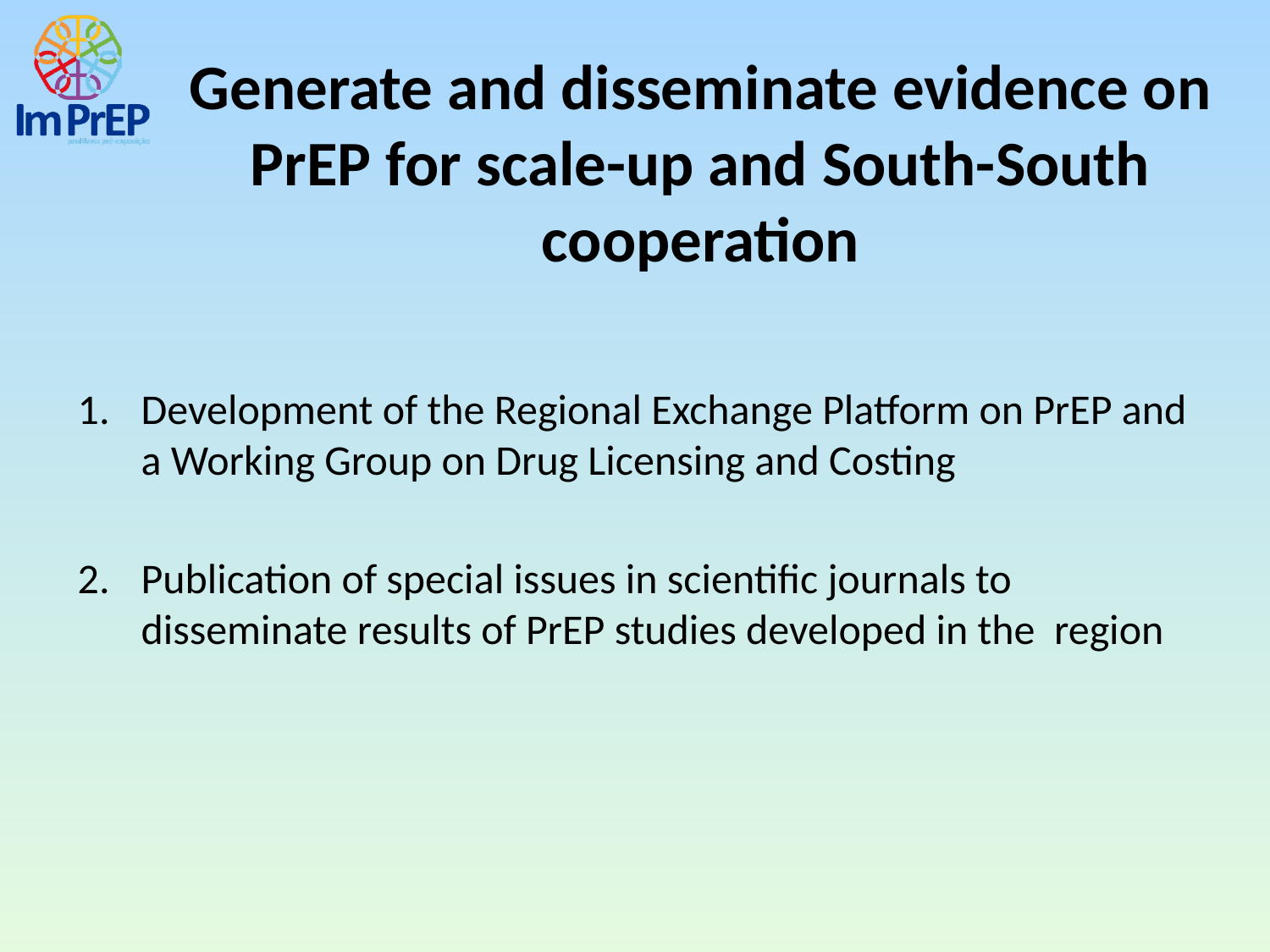

# Generate and disseminate evidence on PrEP for scale-up and South-South cooperation
Development of the Regional Exchange Platform on PrEP and a Working Group on Drug Licensing and Costing

Publication of special issues in scientific journals to disseminate results of PrEP studies developed in the  region